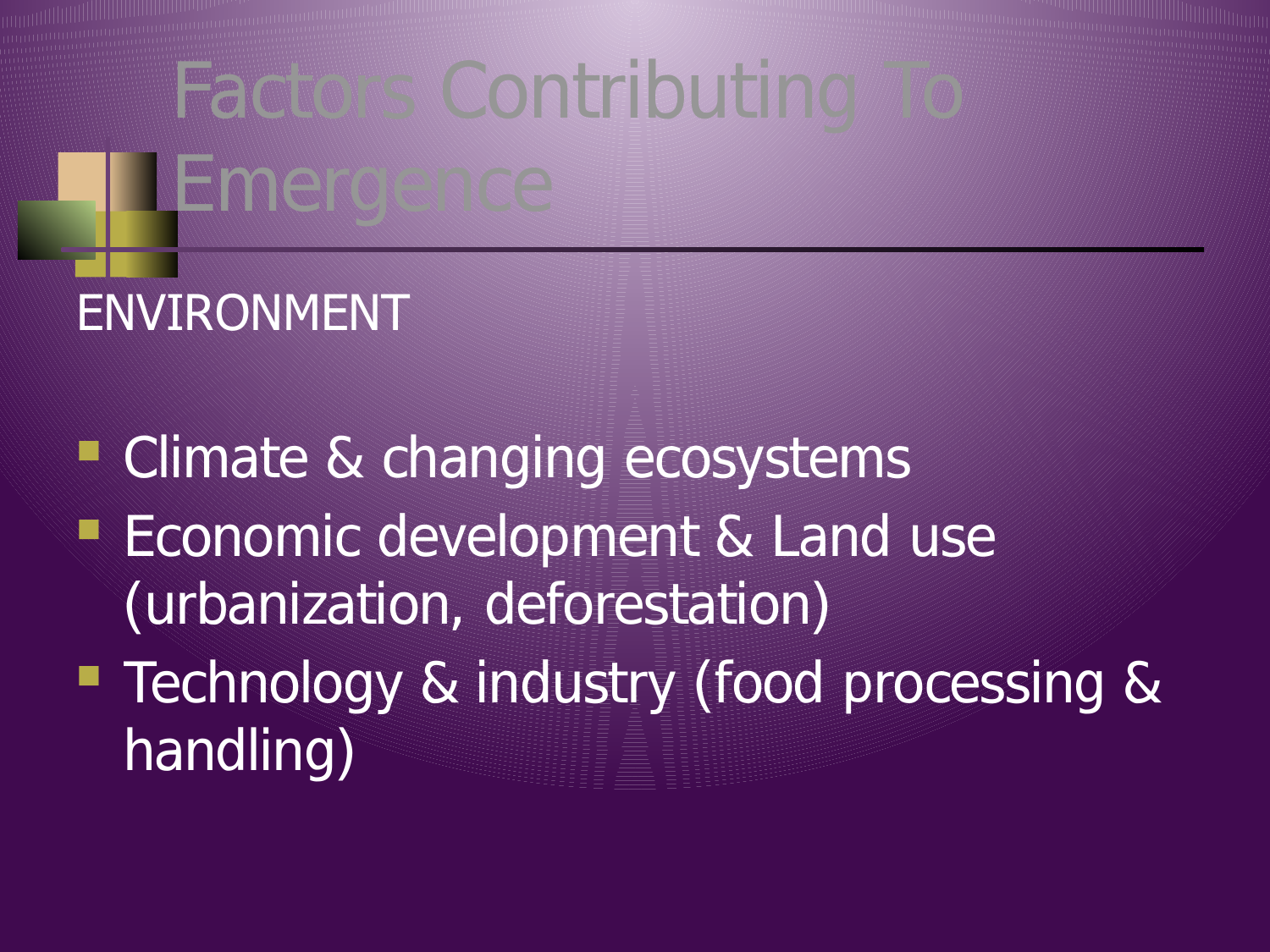

# Factors Contributing To Emergence
ENVIRONMENT

Climate & changing ecosystems
Economic development & Land use (urbanization, deforestation)
Technology & industry (food processing & handling)